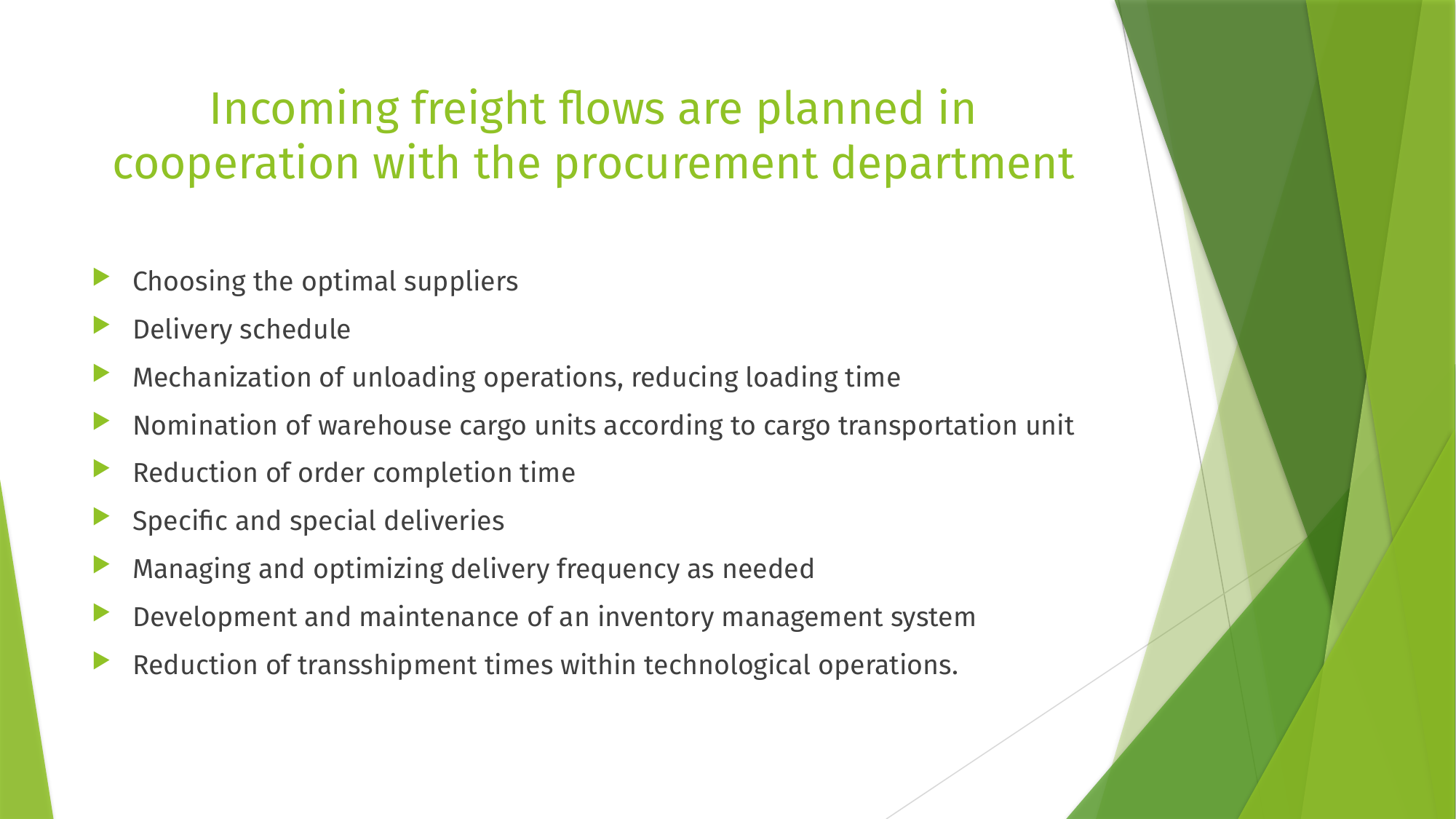

# Incoming freight flows are planned in cooperation with the procurement department
Choosing the optimal suppliers
Delivery schedule
Mechanization of unloading operations, reducing loading time
Nomination of warehouse cargo units according to cargo transportation unit
Reduction of order completion time
Specific and special deliveries
Managing and optimizing delivery frequency as needed
Development and maintenance of an inventory management system
Reduction of transshipment times within technological operations.